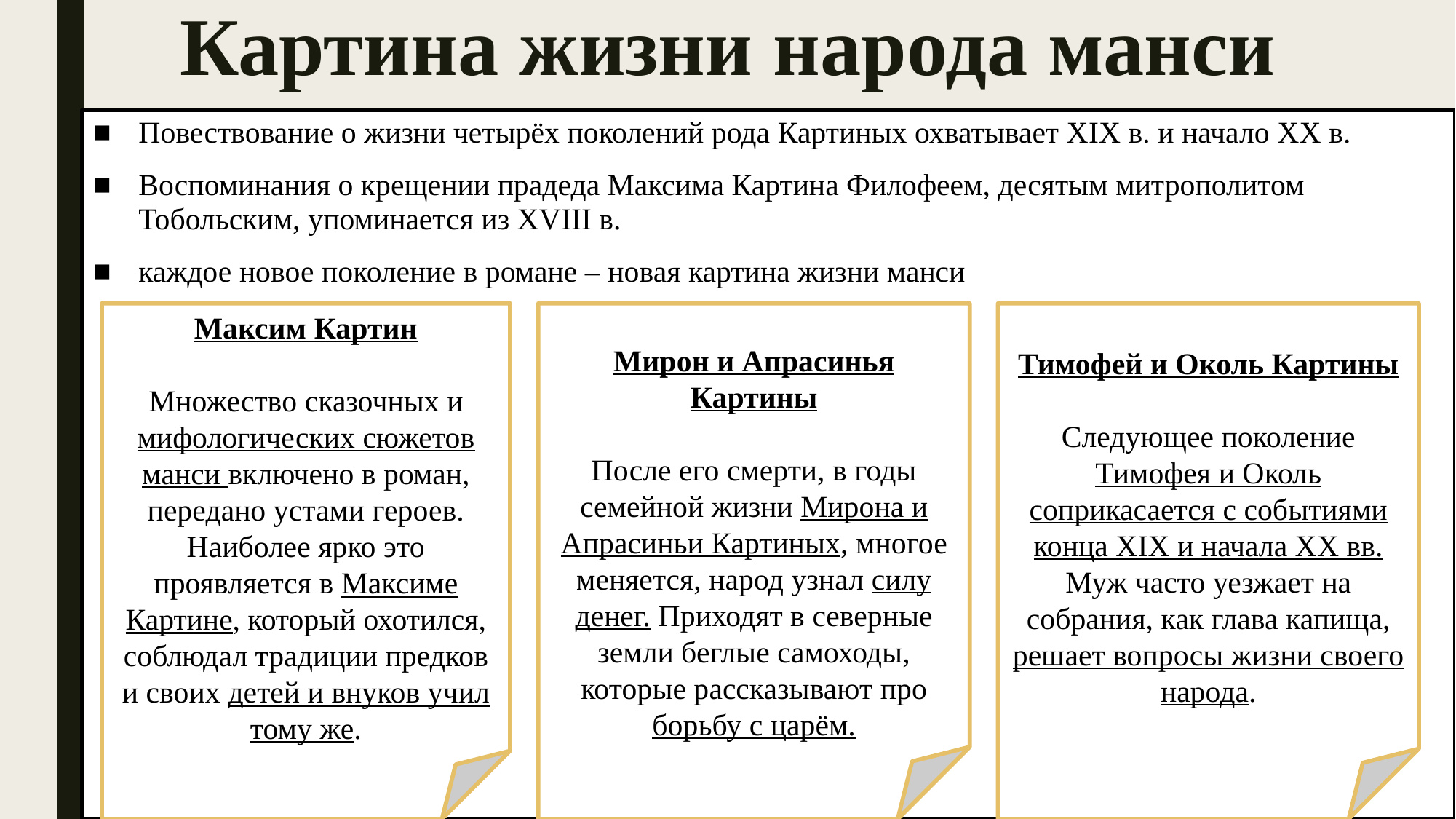

# Картина жизни народа манси
Повествование о жизни четырёх поколений рода Картиных охватывает XIX в. и начало XX в.
Воспоминания о крещении прадеда Максима Картина Филофеем, десятым митрополитом Тобольским, упоминается из XVIII в.
каждое новое поколение в романе – новая картина жизни манси

Максим Картин

Множество сказочных и мифологических сюжетов манси включено в роман, передано устами героев. Наиболее ярко это проявляется в Максиме Картине, который охотился, соблюдал традиции предков и своих детей и внуков учил тому же.

Мирон и Апрасинья Картины

После его смерти, в годы семейной жизни Мирона и Апрасиньи Картиных, многое меняется, народ узнал силу денег. Приходят в северные земли беглые самоходы, которые рассказывают про борьбу с царём.
Тимофей и Околь Картины

Следующее поколение Тимофея и Околь соприкасается с событиями конца XIX и начала XX вв. Муж часто уезжает на собрания, как глава капища, решает вопросы жизни своего народа.